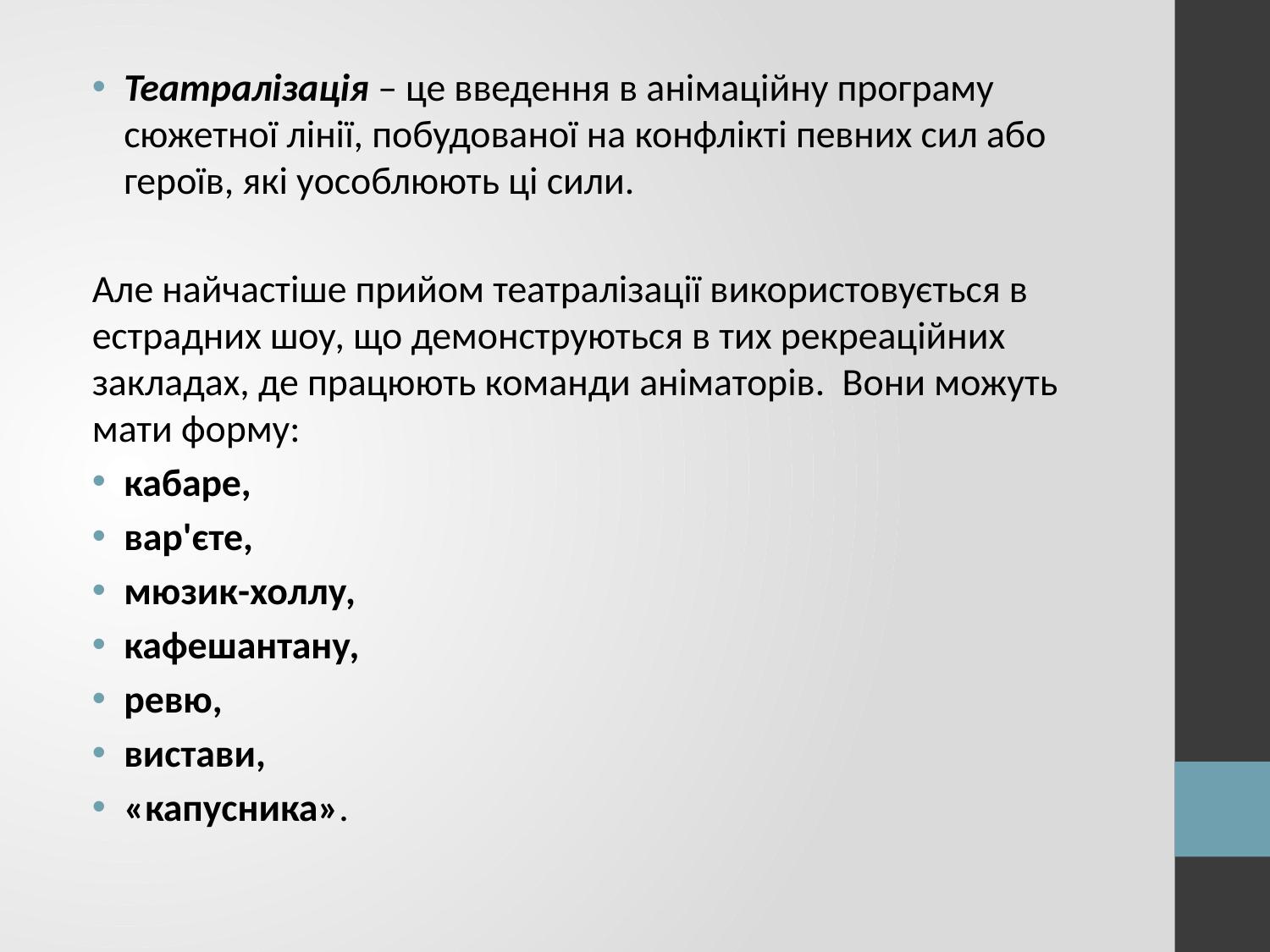

Театралізація – це введення в анімаційну програму сюжетної лінії, побудованої на конфлікті певних сил або героїв, які уособлюють ці сили.

Але найчастіше прийом театралізації використовується в естрадних шоу, що демонструються в тих рекреаційних закладах, де працюють команди аніматорів.  Вони можуть мати форму:
кабаре,
вар'єте,
мюзик-холлу,
кафешантану,
ревю,
вистави,
«капусника».